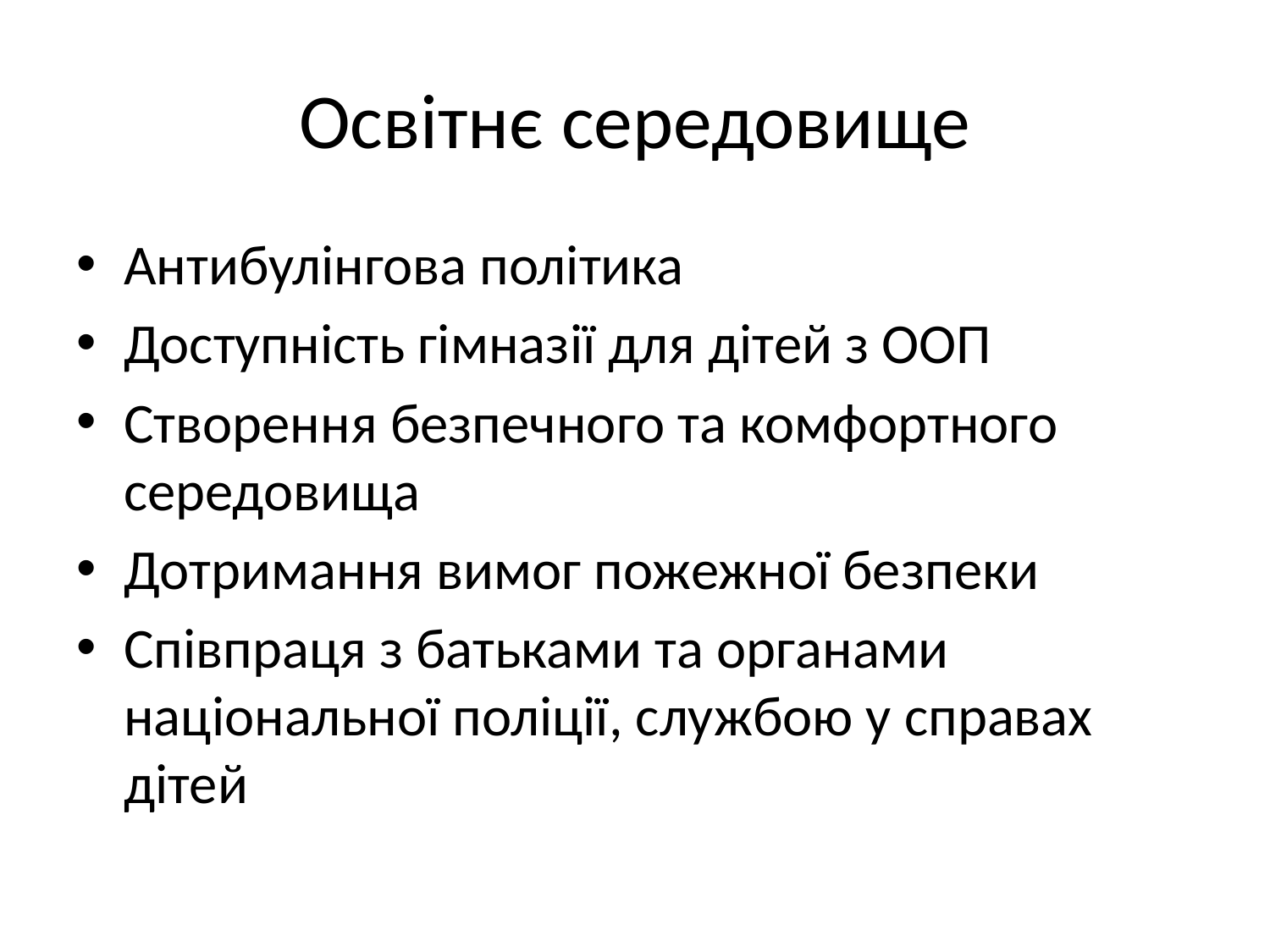

# Освітнє середовище
Антибулінгова політика
Доступність гімназії для дітей з ООП
Створення безпечного та комфортного середовища
Дотримання вимог пожежної безпеки
Співпраця з батьками та органами національної поліції, службою у справах дітей